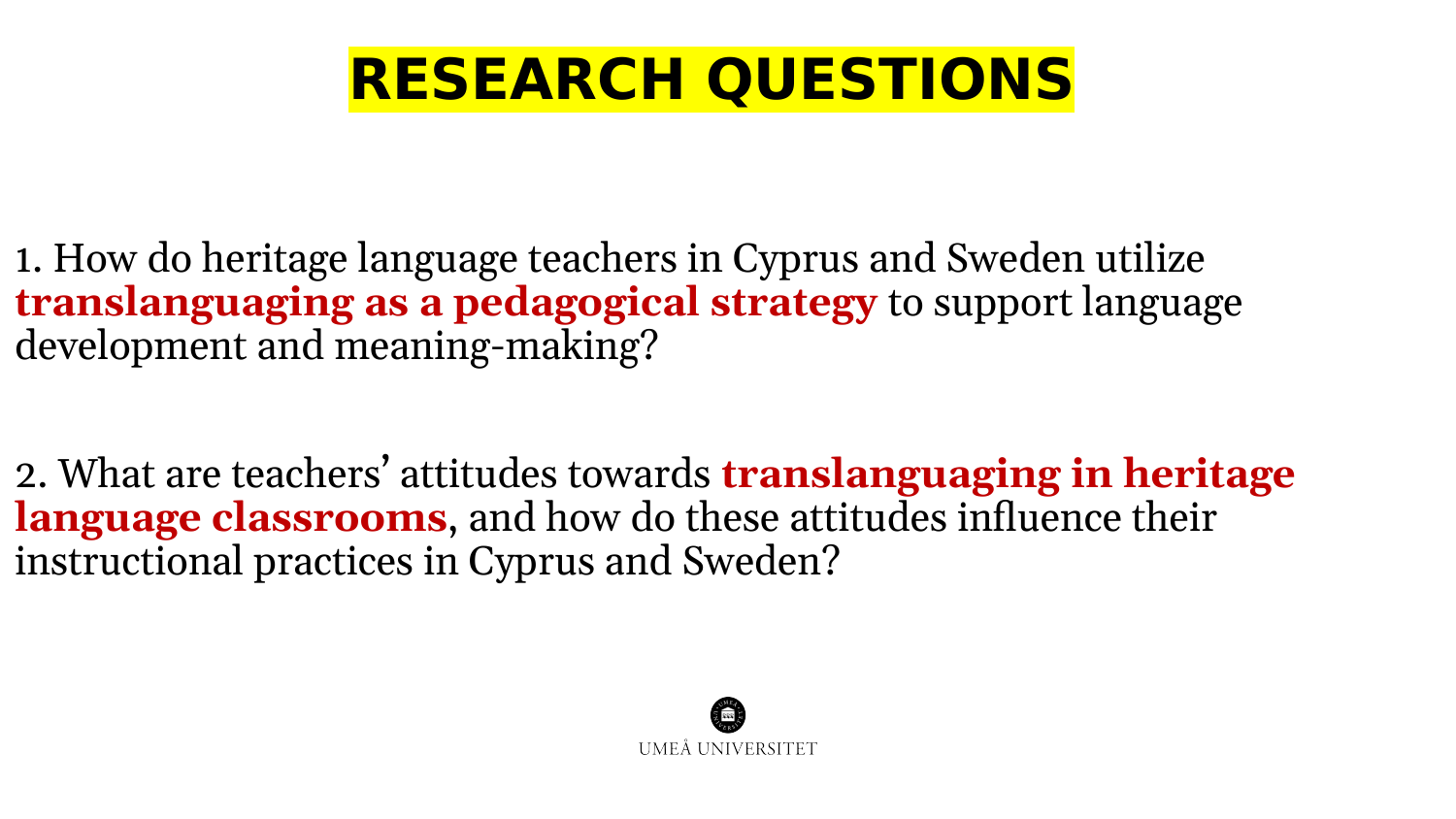

# Research questions
1. How do heritage language teachers in Cyprus and Sweden utilize translanguaging as a pedagogical strategy to support language development and meaning-making?

2. What are teachers’ attitudes towards translanguaging in heritage language classrooms, and how do these attitudes influence their instructional practices in Cyprus and Sweden?